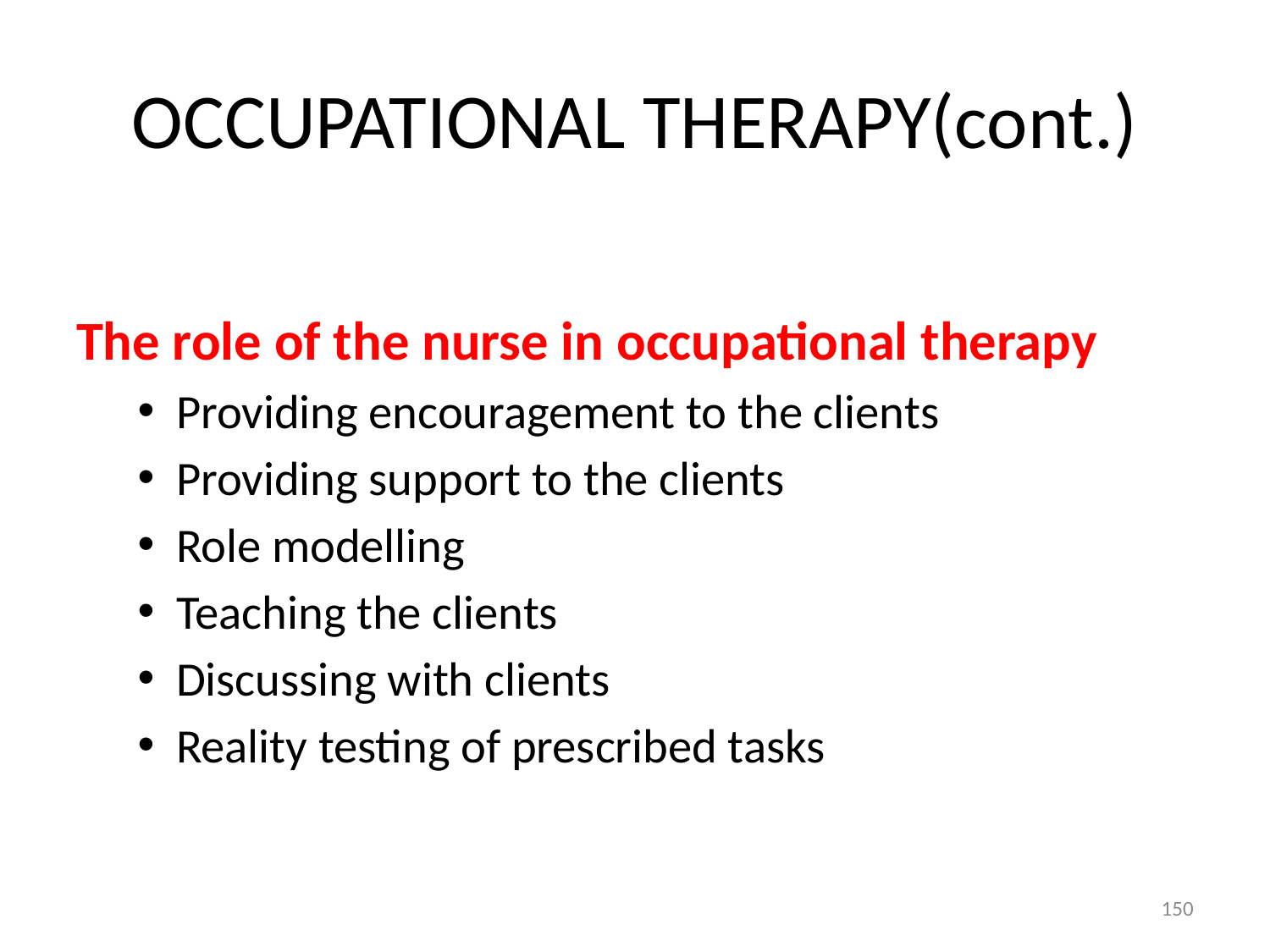

# OCCUPATIONAL THERAPY(cont.)

The role of the nurse in occupational therapy
Providing encouragement to the clients
Providing support to the clients
Role modelling
Teaching the clients
Discussing with clients
Reality testing of prescribed tasks

150